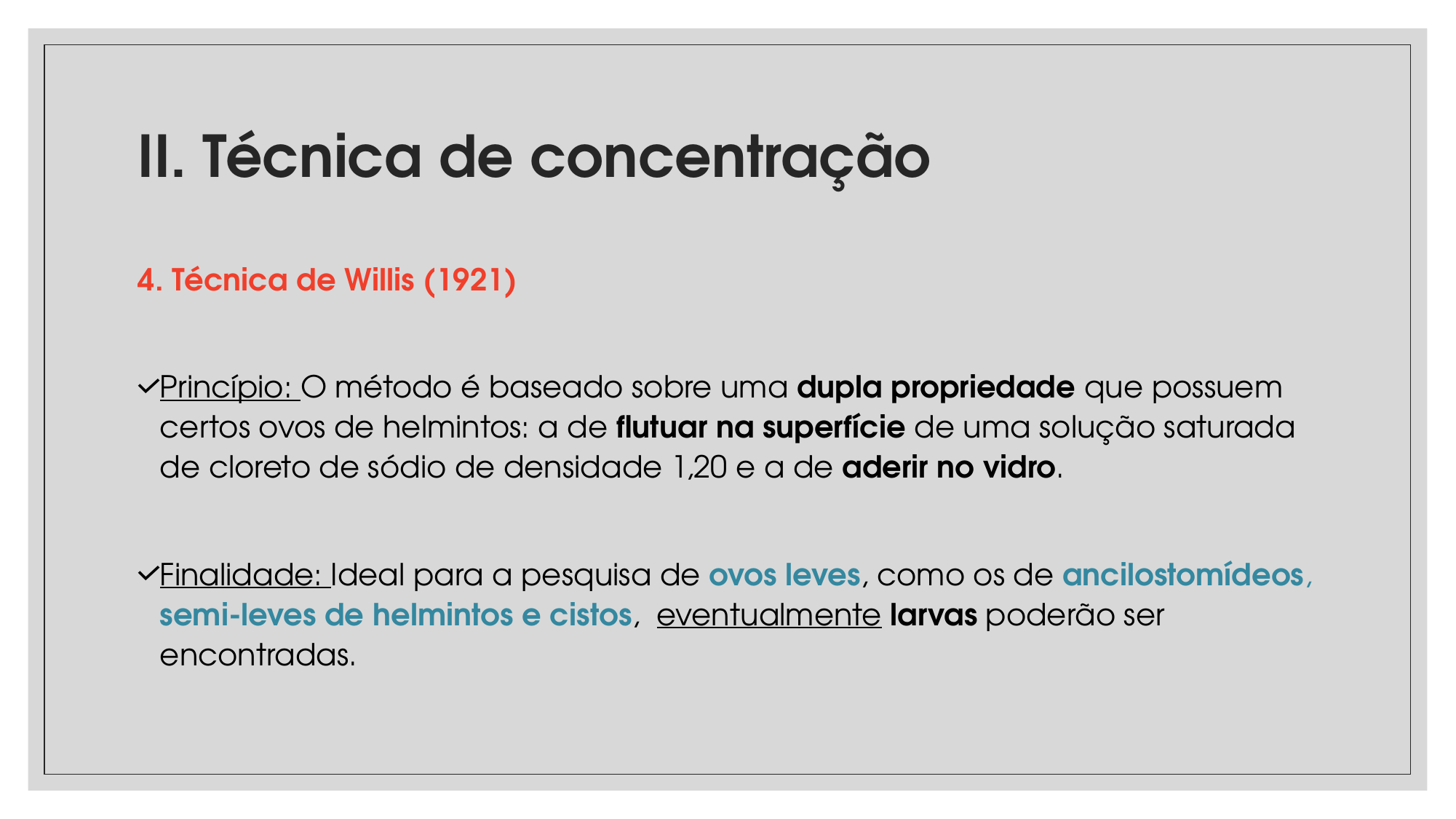

# II. Técnica de concentração
4. Técnica de Willis (1921)

Princípio: O método é baseado sobre uma dupla propriedade que possuem certos ovos de helmintos: a de flutuar na superfície de uma solução saturada de cloreto de sódio de densidade 1,20 e a de aderir no vidro.

Finalidade: Ideal para a pesquisa de ovos leves, como os de ancilostomídeos, semi-leves de helmintos e cistos,  eventualmente larvas poderão ser encontradas.